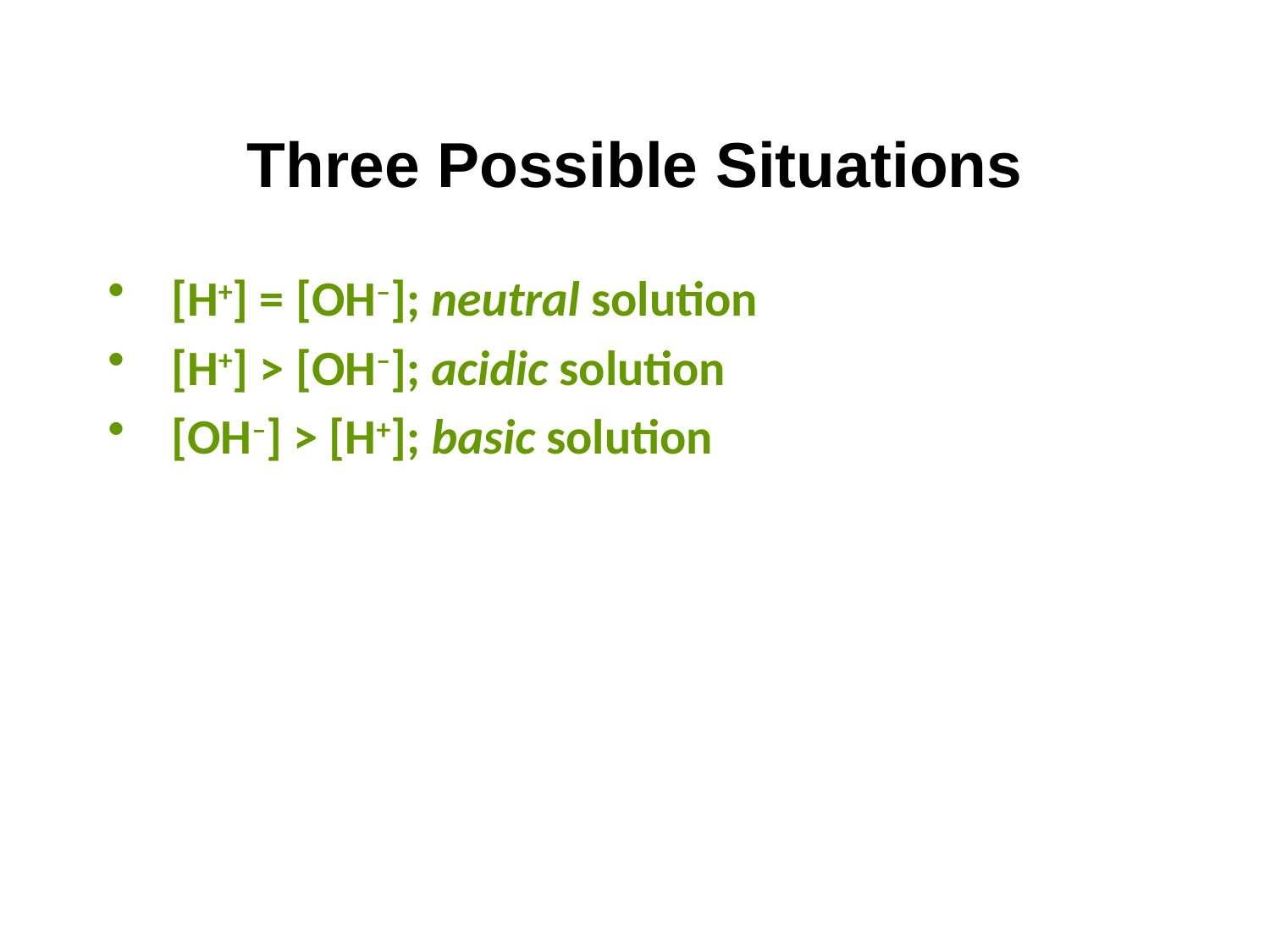

# Three Possible Situations
[H+] = [OH–]; neutral solution
[H+] > [OH–]; acidic solution
[OH–] > [H+]; basic solution